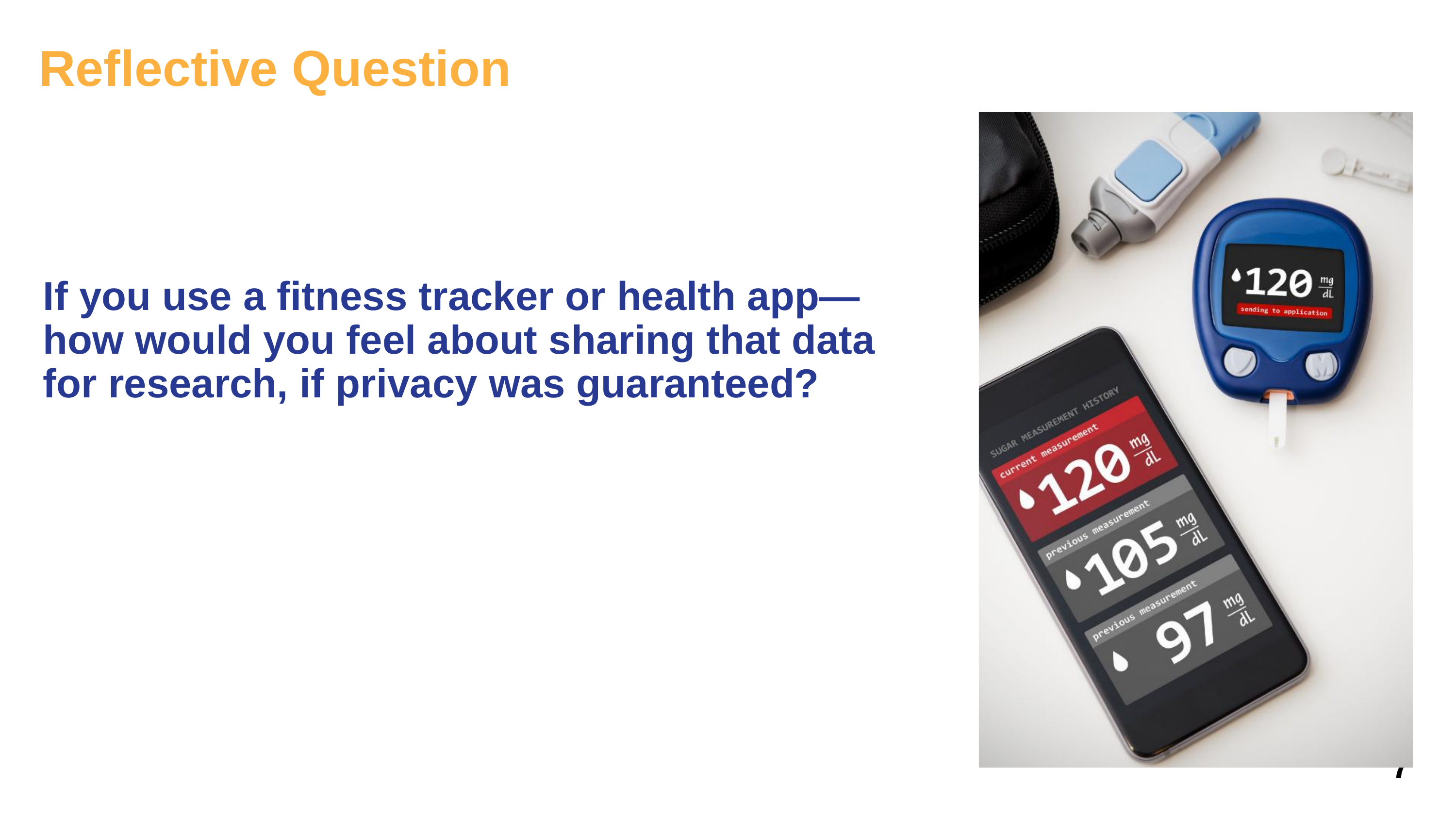

Reflective Question

If you use a fitness tracker or health app—how would you feel about sharing that data for research, if privacy was guaranteed?

7